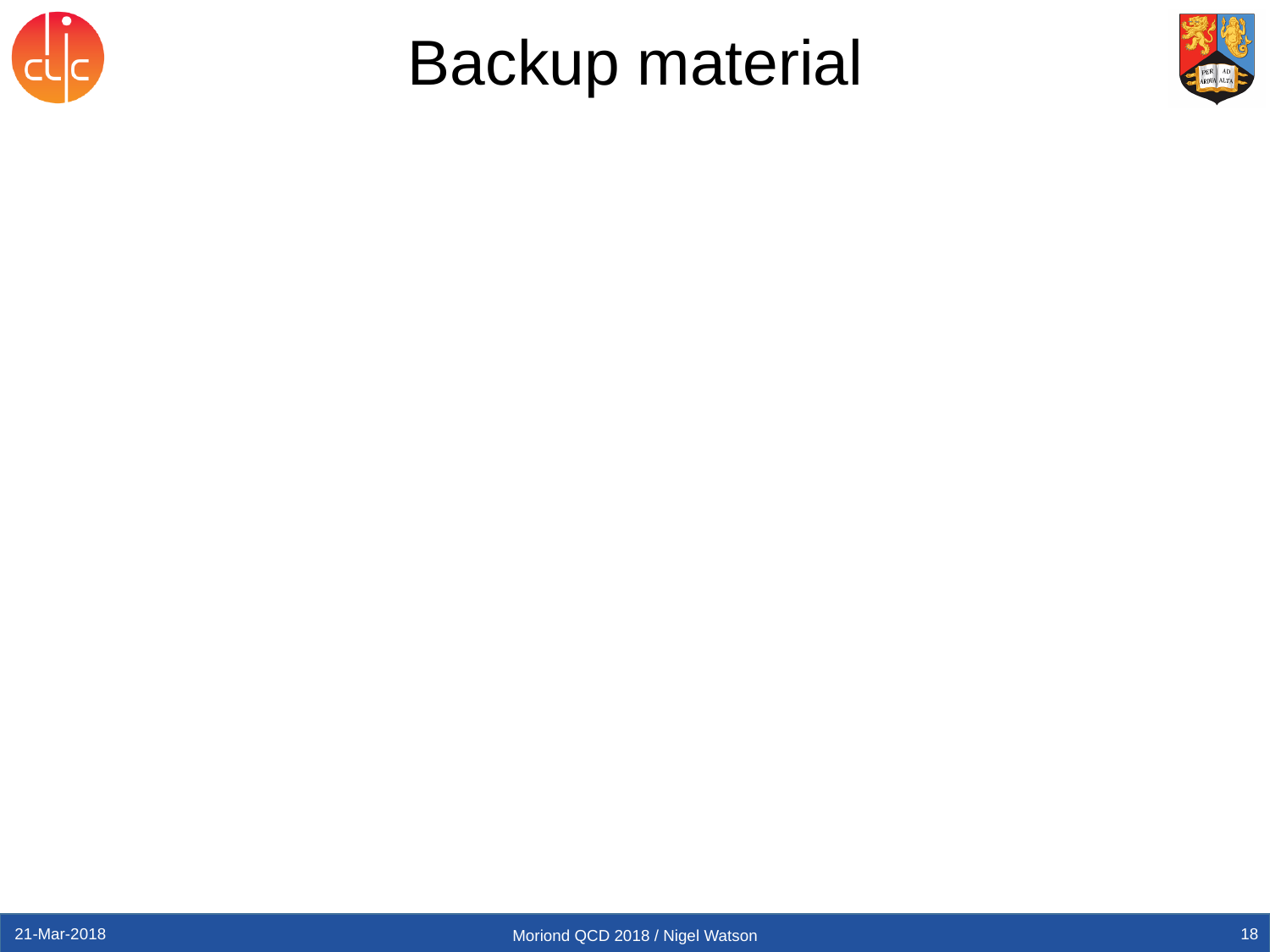

# Backup material

18
21-Mar-2018
Moriond QCD 2018 / Nigel Watson